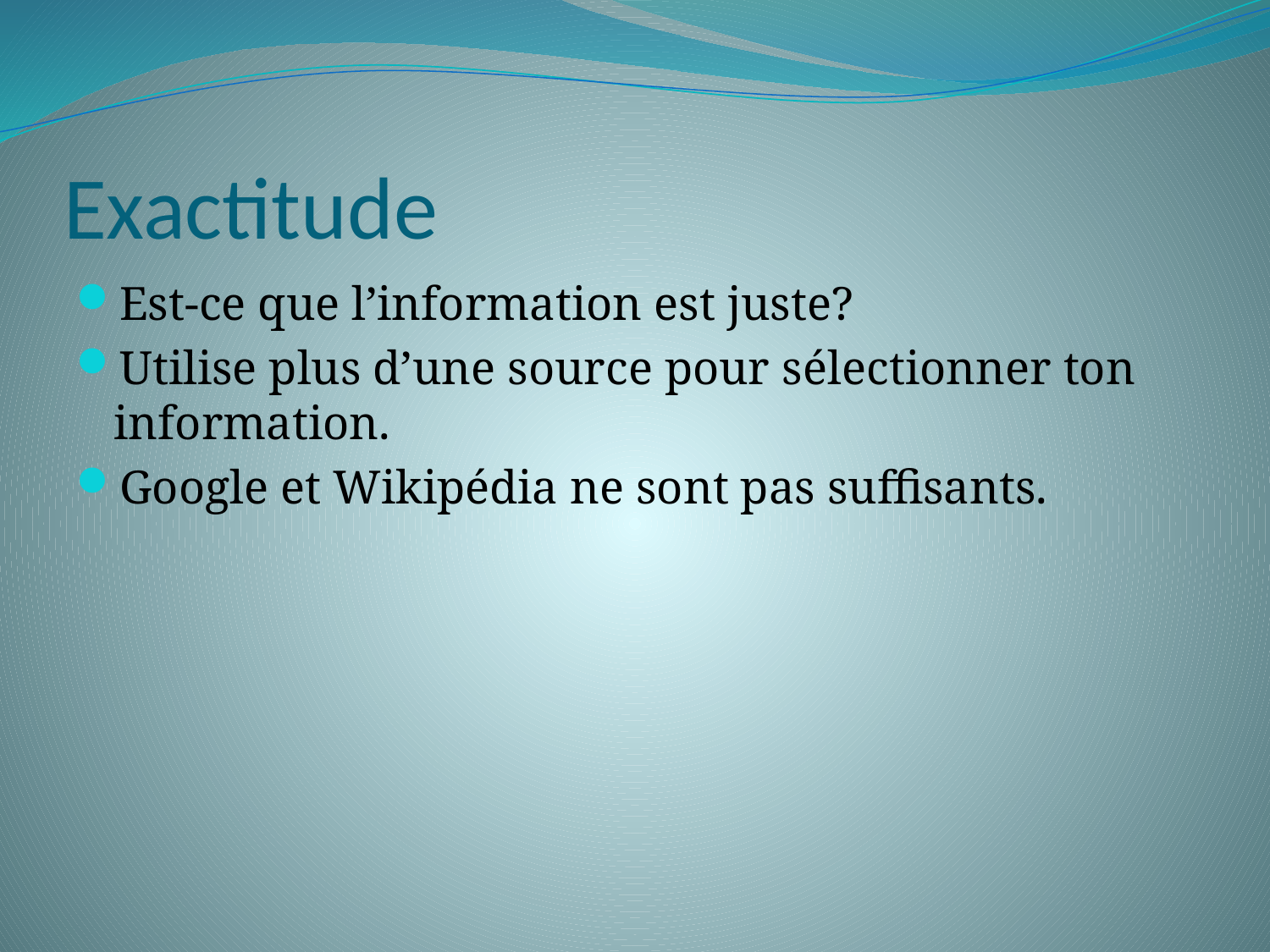

# Exactitude
Est-ce que l’information est juste?
Utilise plus d’une source pour sélectionner ton information.
Google et Wikipédia ne sont pas suffisants.